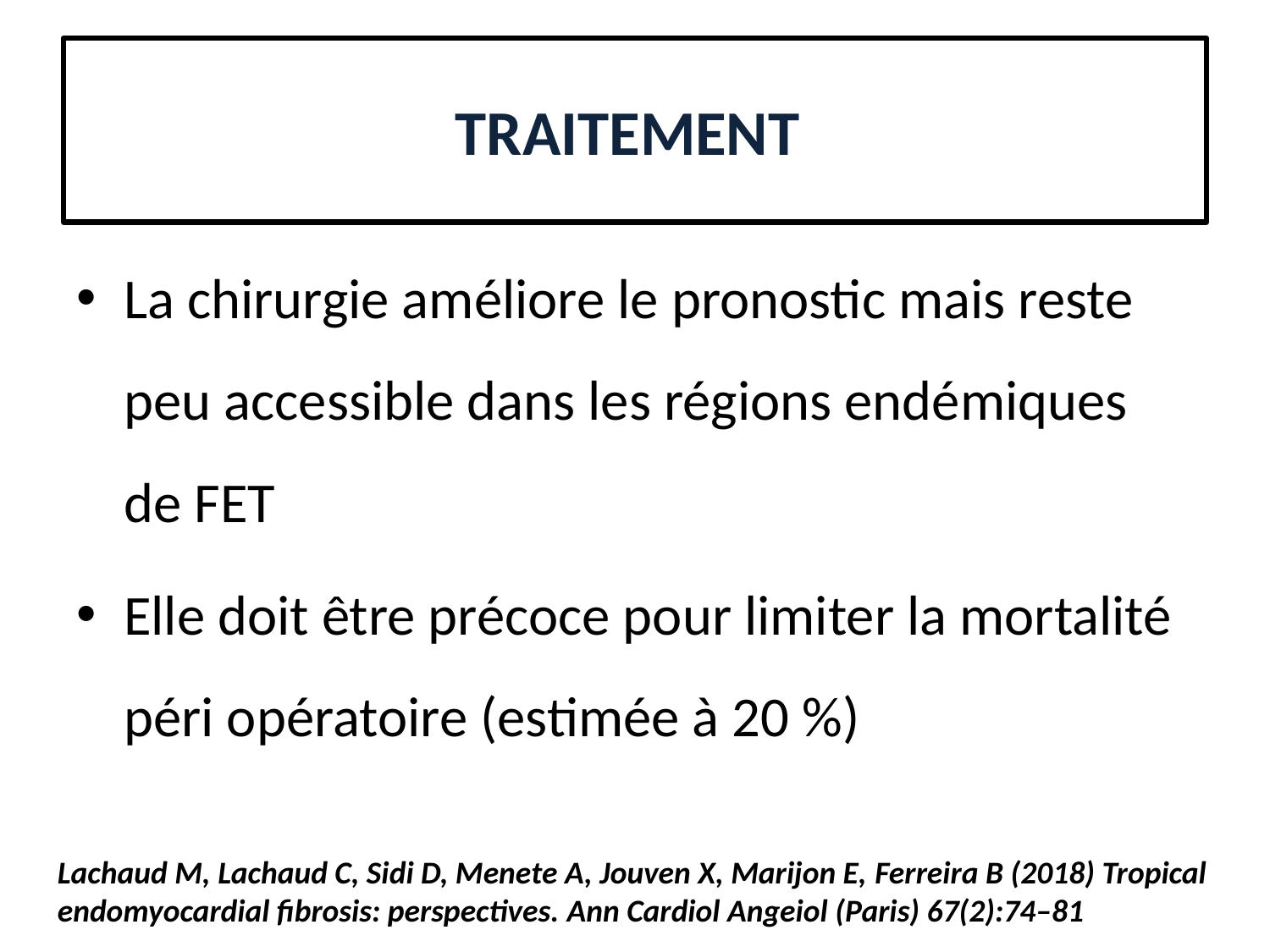

# TRAITEMENT
La chirurgie améliore le pronostic mais reste peu accessible dans les régions endémiques de FET
Elle doit être précoce pour limiter la mortalité péri opératoire (estimée à 20 %)
Lachaud M, Lachaud C, Sidi D, Menete A, Jouven X, Marijon E, Ferreira B (2018) Tropical endomyocardial fibrosis: perspectives. Ann Cardiol Angeiol (Paris) 67(2):74–81